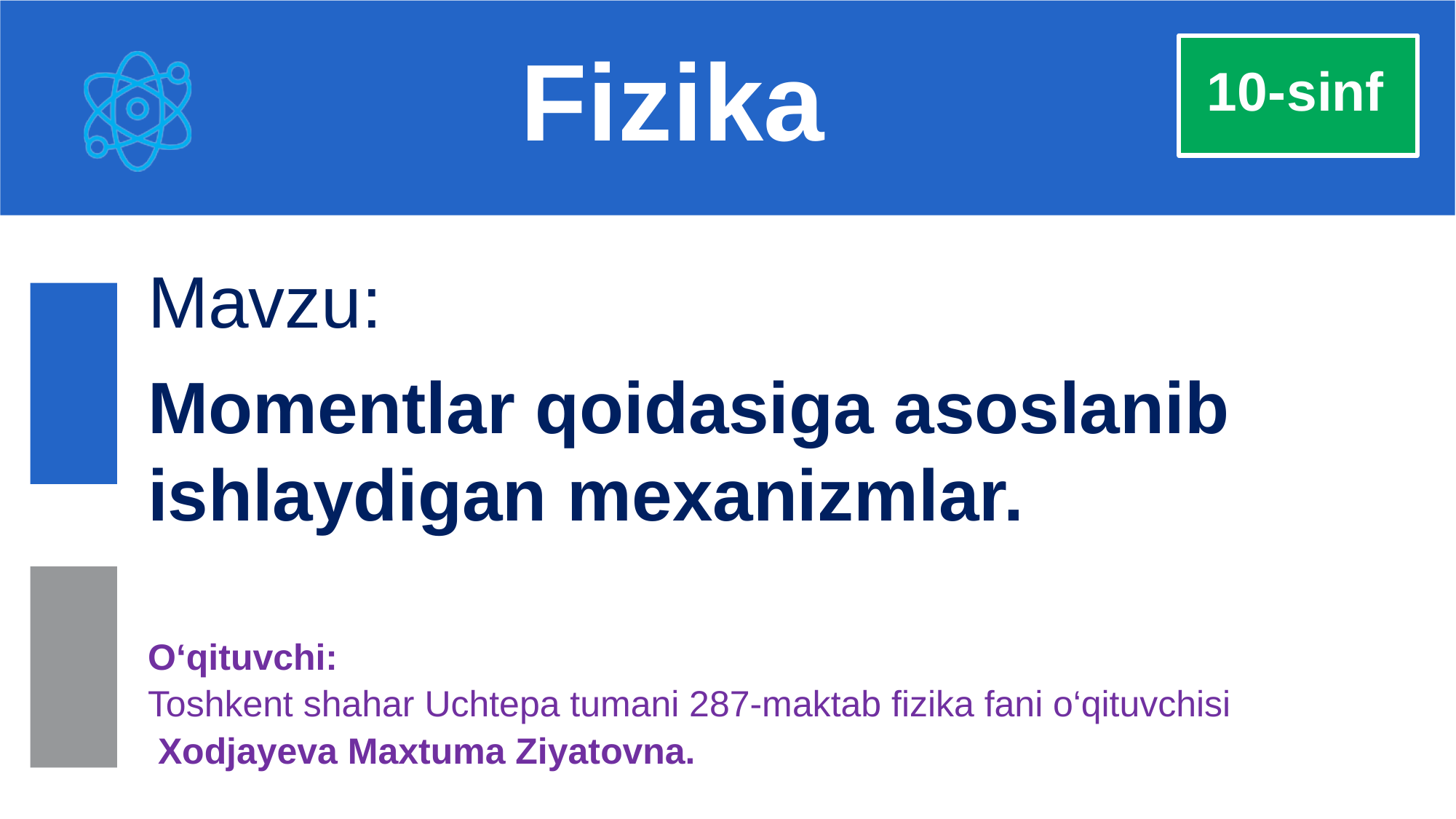

Fizika

10-sinf
Mavzu:
Momentlar qoidasiga asoslanib ishlaydigan mexanizmlar.

O‘qituvchi:
Toshkent shahar Uchtepa tumani 287-maktab fizika fani o‘qituvchisi
 Xodjayeva Maxtuma Ziyatovna.